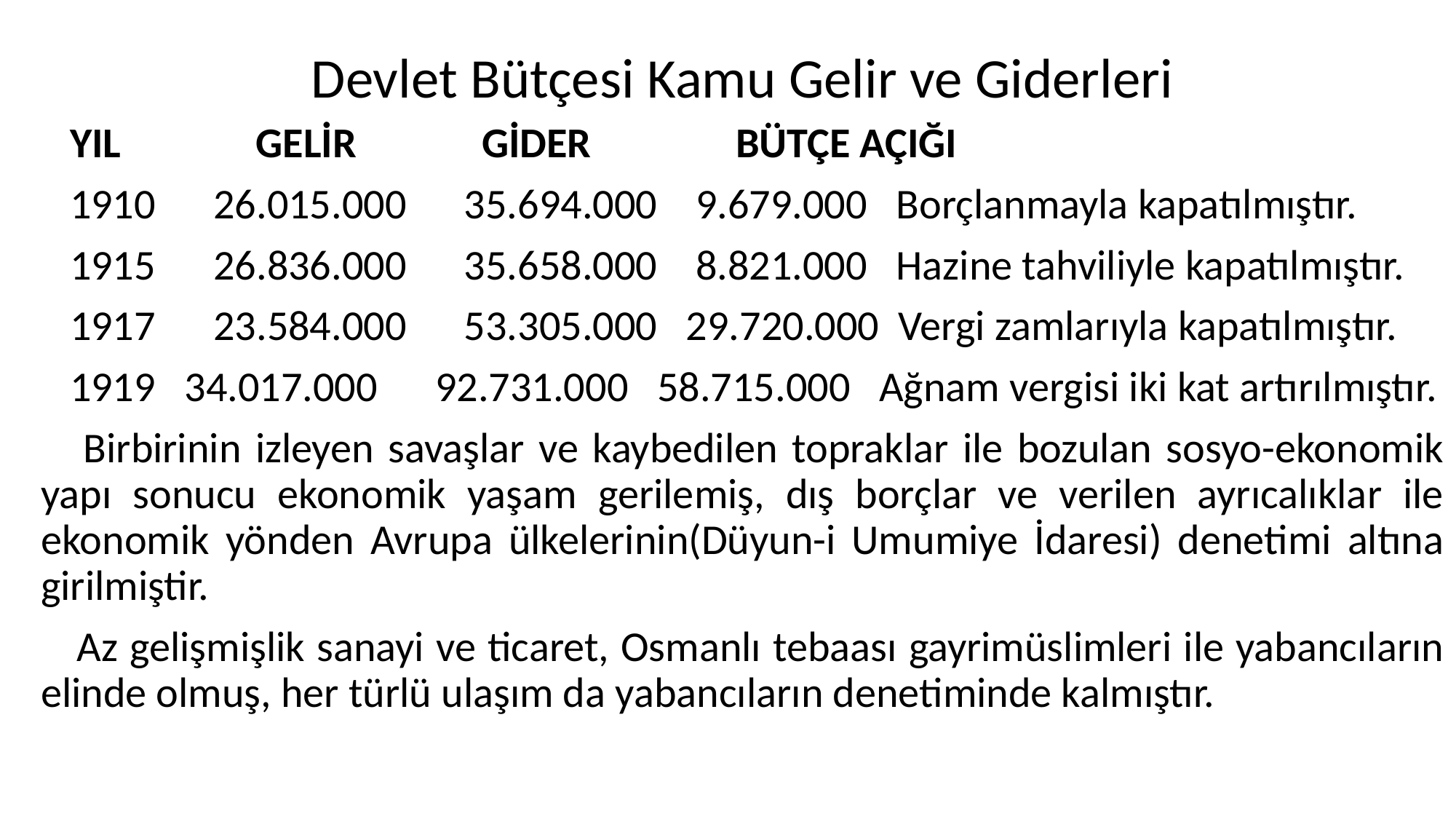

# Devlet Bütçesi Kamu Gelir ve Giderleri
   YIL              GELİR             GİDER               BÜTÇE AÇIĞI
   1910      26.015.000      35.694.000    9.679.000   Borçlanmayla kapatılmıştır.
   1915      26.836.000      35.658.000    8.821.000   Hazine tahviliyle kapatılmıştır.
   1917      23.584.000      53.305.000   29.720.000  Vergi zamlarıyla kapatılmıştır.
   1919   34.017.000      92.731.000   58.715.000   Ağnam vergisi iki kat artırılmıştır.
   Birbirinin izleyen savaşlar ve kaybedilen topraklar ile bozulan sosyo-ekonomik yapı sonucu ekonomik yaşam gerilemiş, dış borçlar ve verilen ayrıcalıklar ile ekonomik yönden Avrupa ülkelerinin(Düyun-i Umumiye İdaresi) denetimi altına girilmiştir.
   Az gelişmişlik sanayi ve ticaret, Osmanlı tebaası gayrimüslimleri ile yabancıların elinde olmuş, her türlü ulaşım da yabancıların denetiminde kalmıştır.